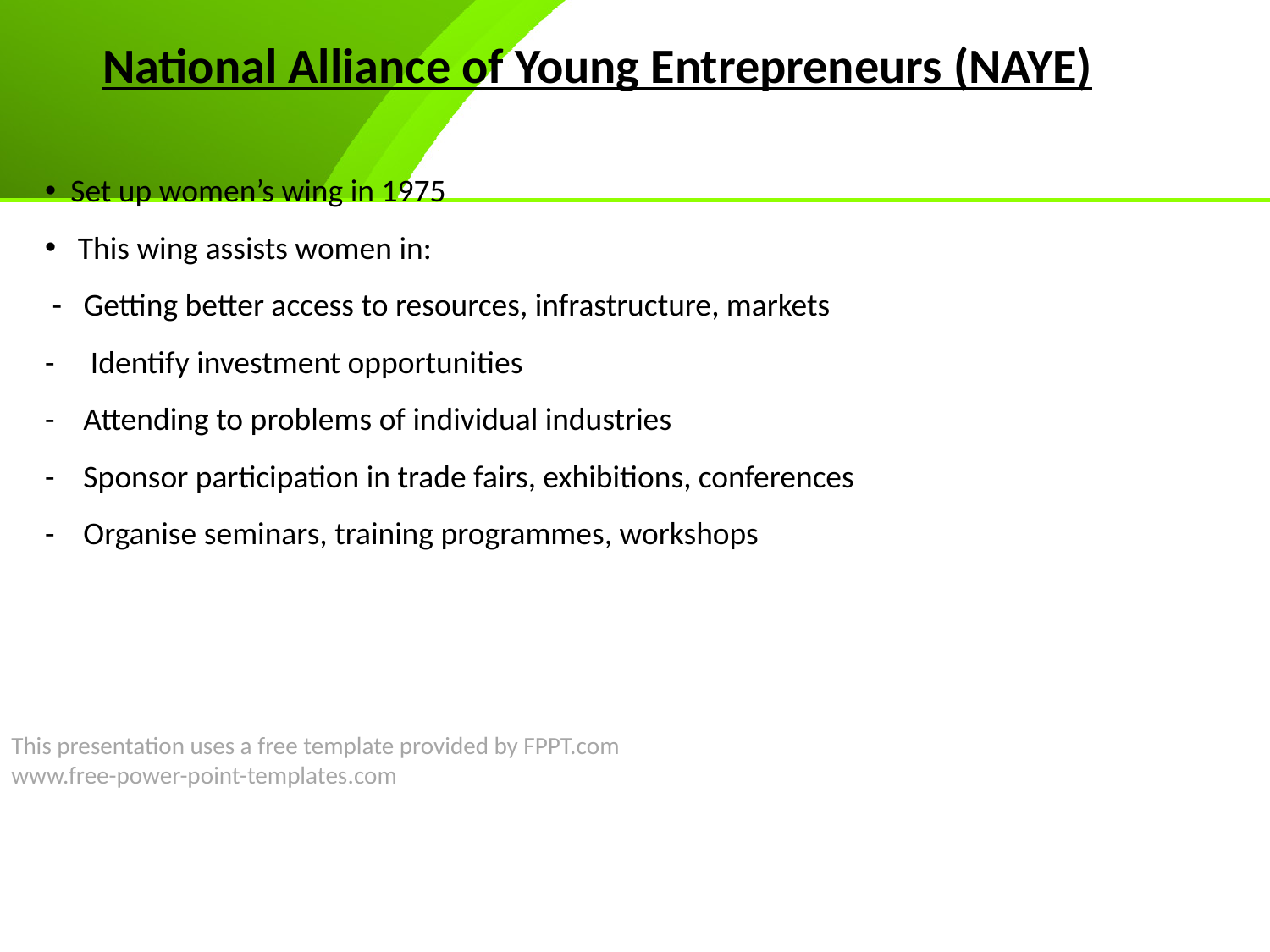

National Alliance of Young Entrepreneurs (NAYE)
  Set up women’s wing in 1975
   This wing assists women in:
 -   Getting better access to resources, infrastructure, markets
-     Identify investment opportunities
-    Attending to problems of individual industries
-    Sponsor participation in trade fairs, exhibitions, conferences
-    Organise seminars, training programmes, workshops